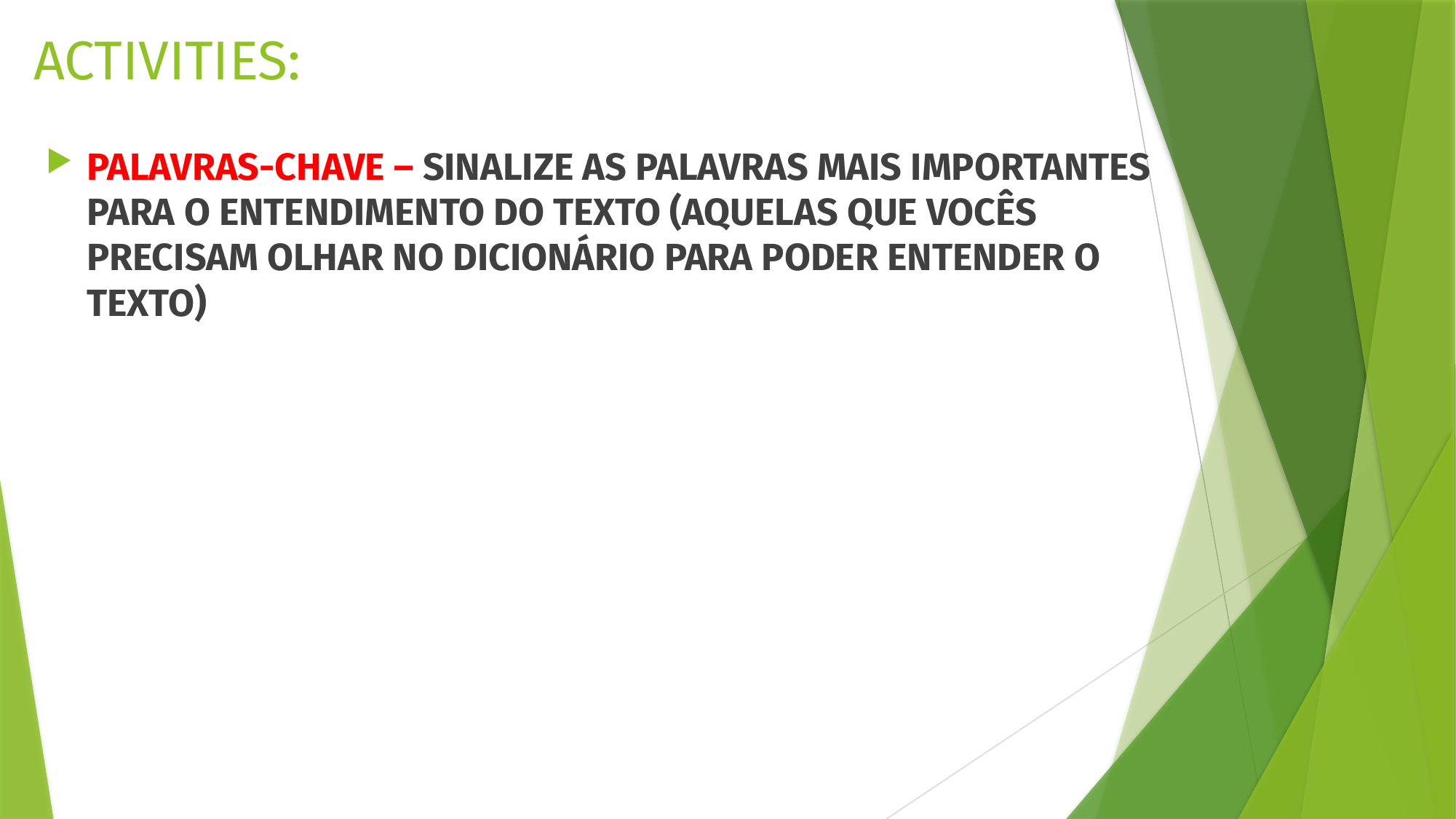

# ACTIVITIES:
PALAVRAS-CHAVE – SINALIZE AS PALAVRAS MAIS IMPORTANTES PARA O ENTENDIMENTO DO TEXTO (AQUELAS QUE VOCÊS PRECISAM OLHAR NO DICIONÁRIO PARA PODER ENTENDER O TEXTO)